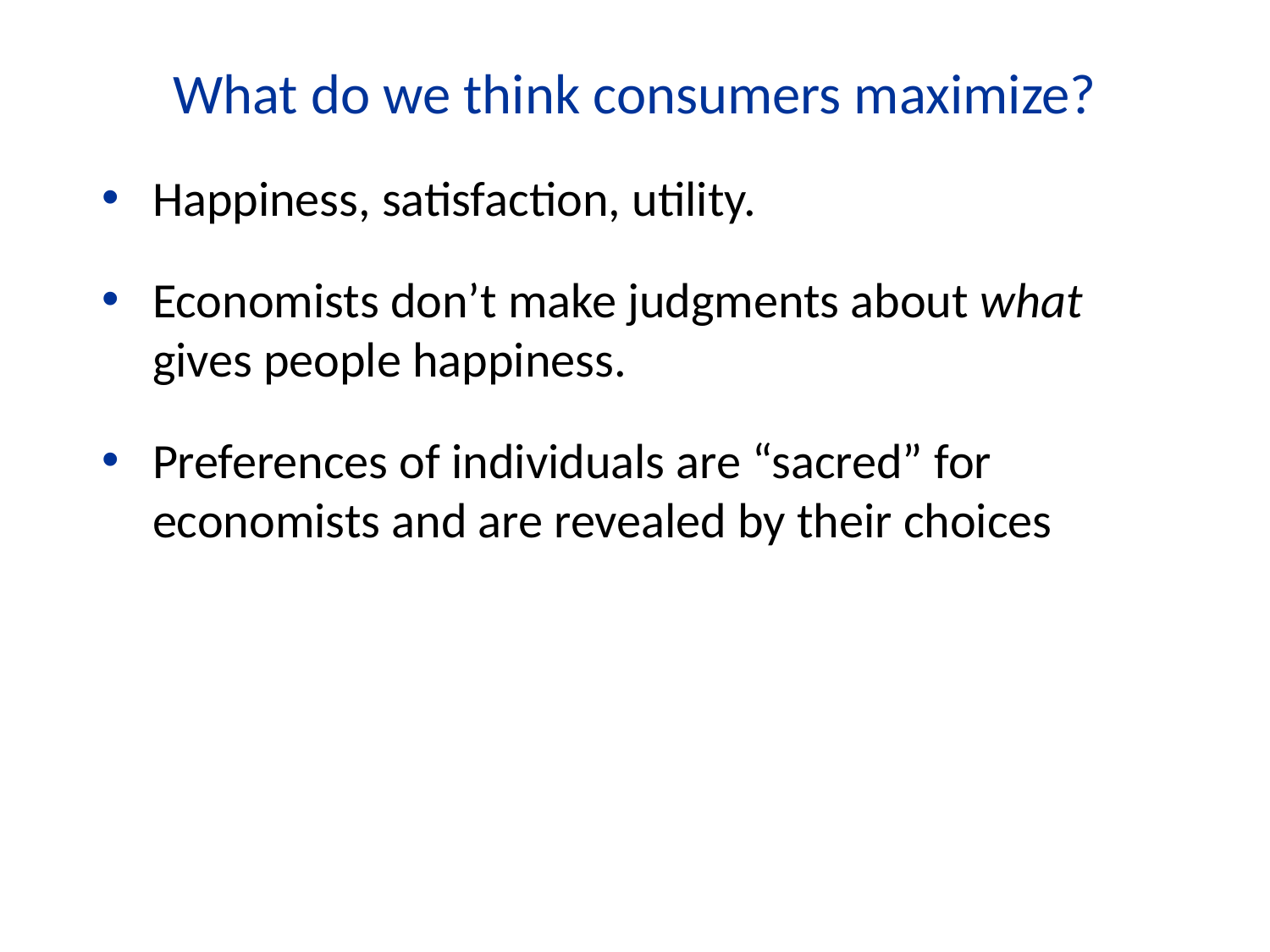

What do we think consumers maximize?
Happiness, satisfaction, utility.
Economists don’t make judgments about what gives people happiness.
Preferences of individuals are “sacred” for economists and are revealed by their choices